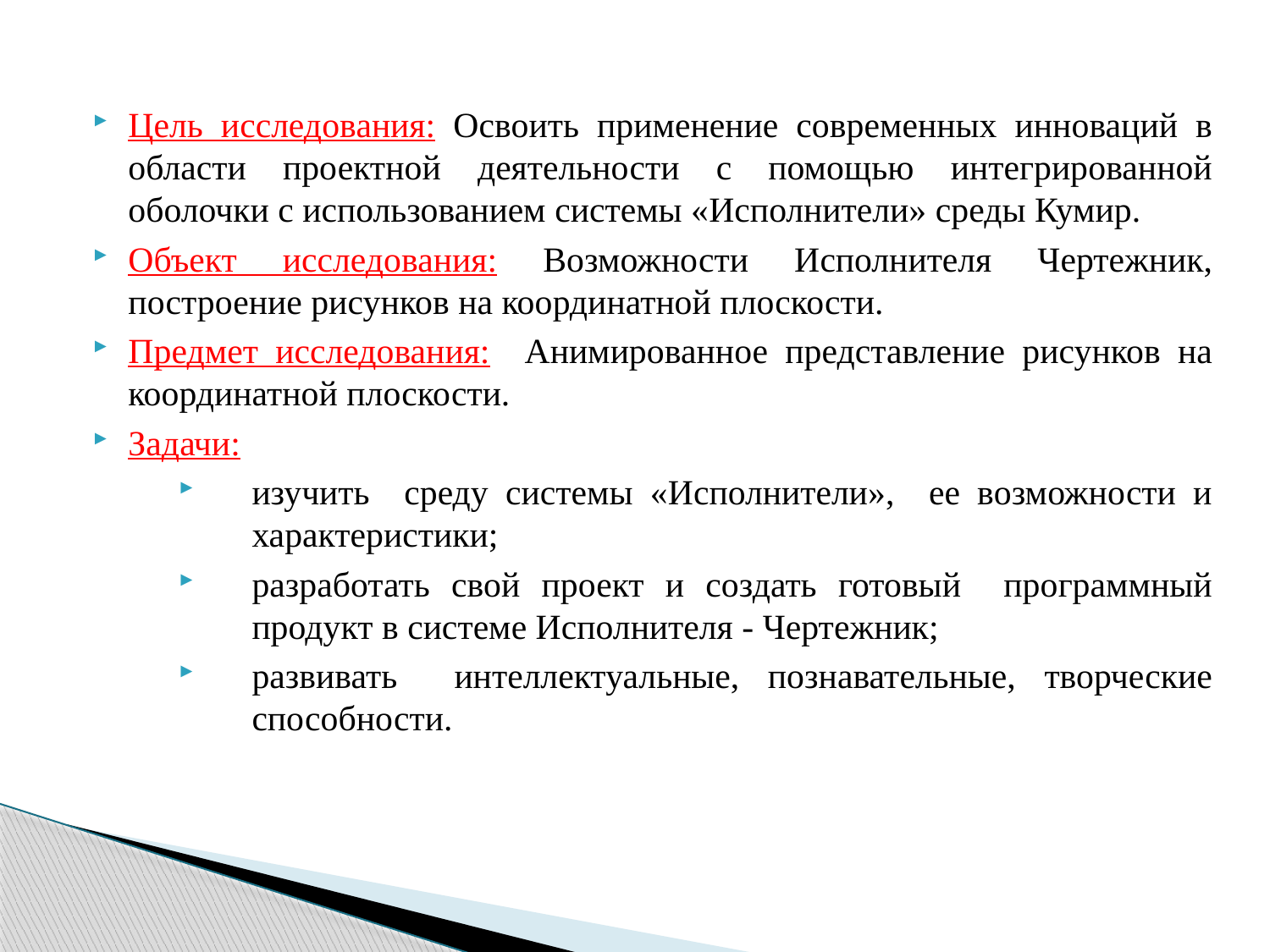

Цель исследования: Освоить применение современных инноваций в области проектной деятельности с помощью интегрированной оболочки с использованием системы «Исполнители» среды Кумир.
Объект исследования: Возможности Исполнителя Чертежник, построение рисунков на координатной плоскости.
Предмет исследования:  Анимированное представление рисунков на координатной плоскости.
Задачи:
изучить  среду системы «Исполнители»,  ее возможности и характеристики;
разработать свой проект и создать готовый  программный продукт в системе Исполнителя - Чертежник;
развивать  интеллектуальные, познавательные, творческие способности.